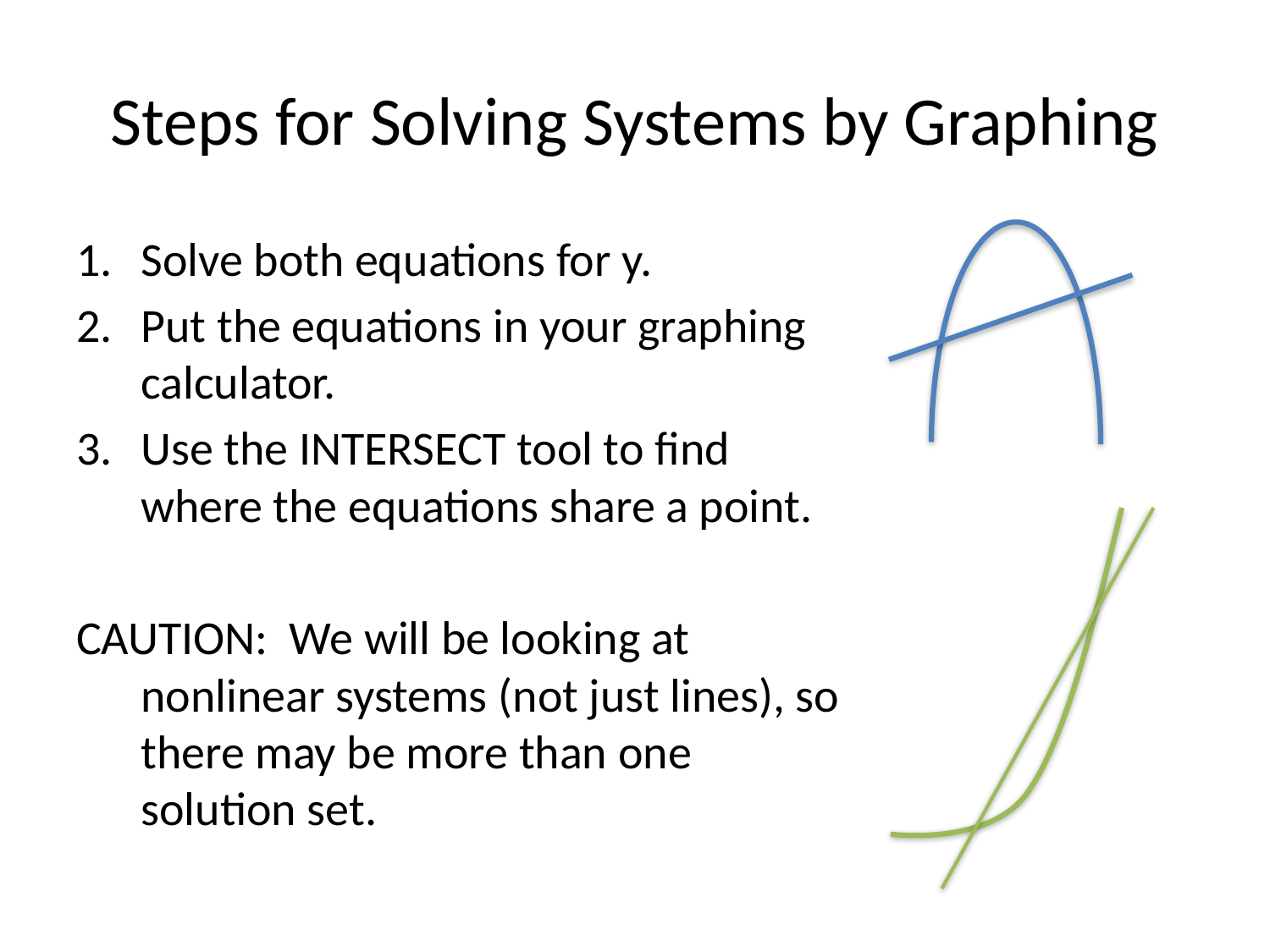

# Steps for Solving Systems by Graphing
Solve both equations for y.
Put the equations in your graphing calculator.
Use the INTERSECT tool to find where the equations share a point.

CAUTION:  We will be looking at nonlinear systems (not just lines), so there may be more than one solution set.